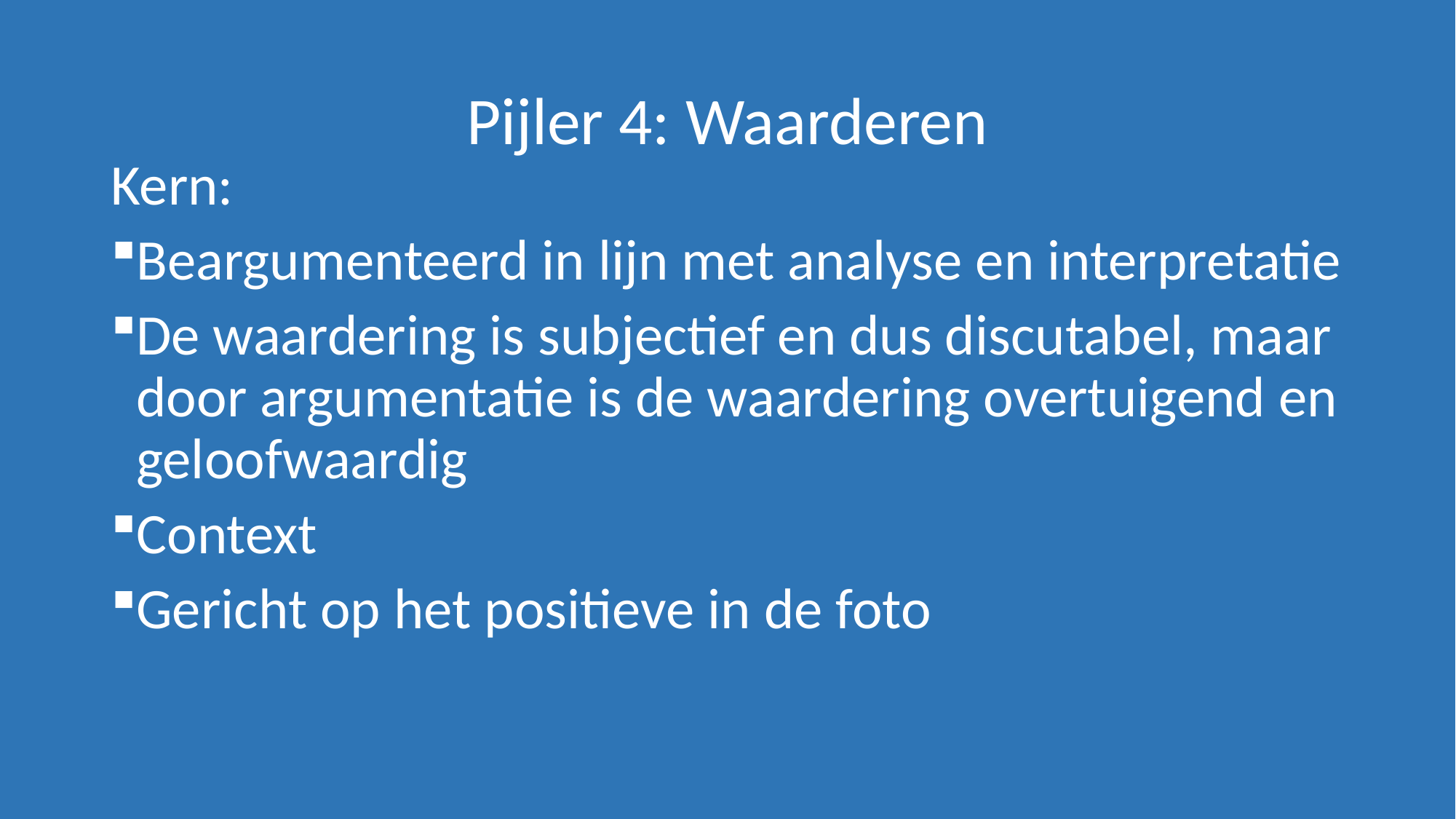

# Pijler 4: Waarderen
Kern:
Beargumenteerd in lijn met analyse en interpretatie
De waardering is subjectief en dus discutabel, maar door argumentatie is de waardering overtuigend en geloofwaardig
Context
Gericht op het positieve in de foto